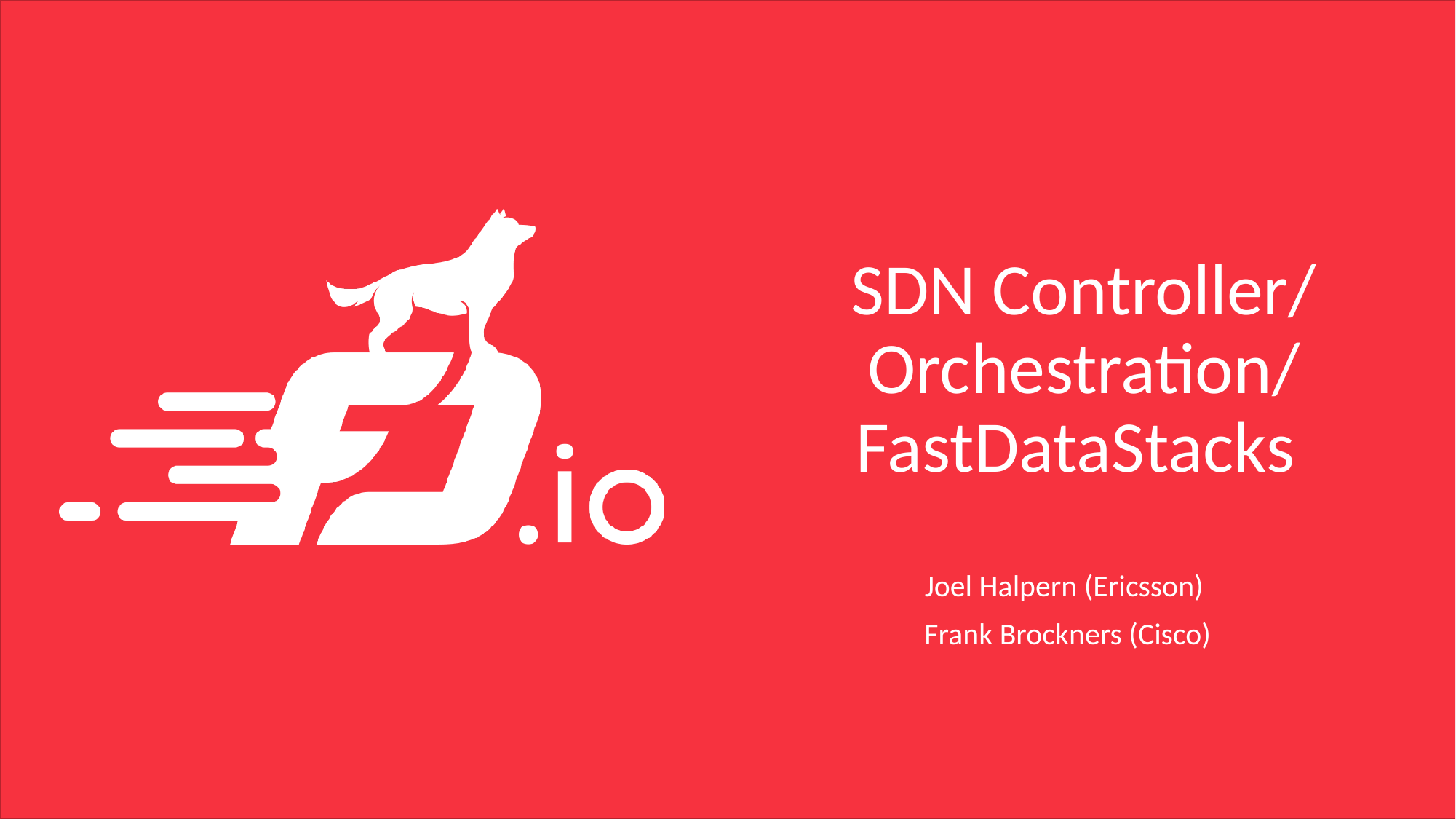

# SDN Controller/ Orchestration/ FastDataStacks
Joel Halpern (Ericsson)
Frank Brockners (Cisco)